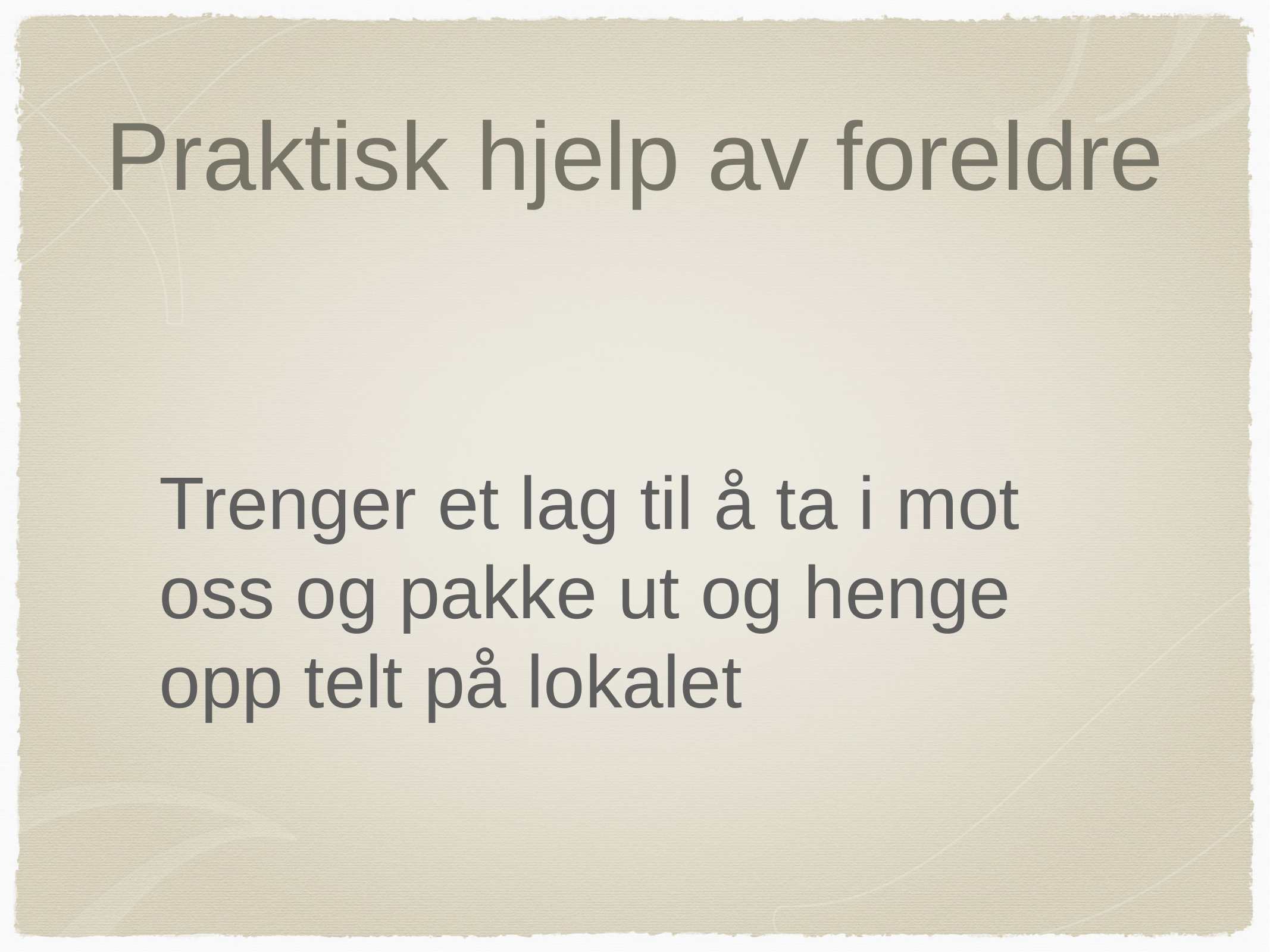

# Praktisk hjelp av foreldre

Trenger et lag til å ta i mot oss og pakke ut og henge opp telt på lokalet